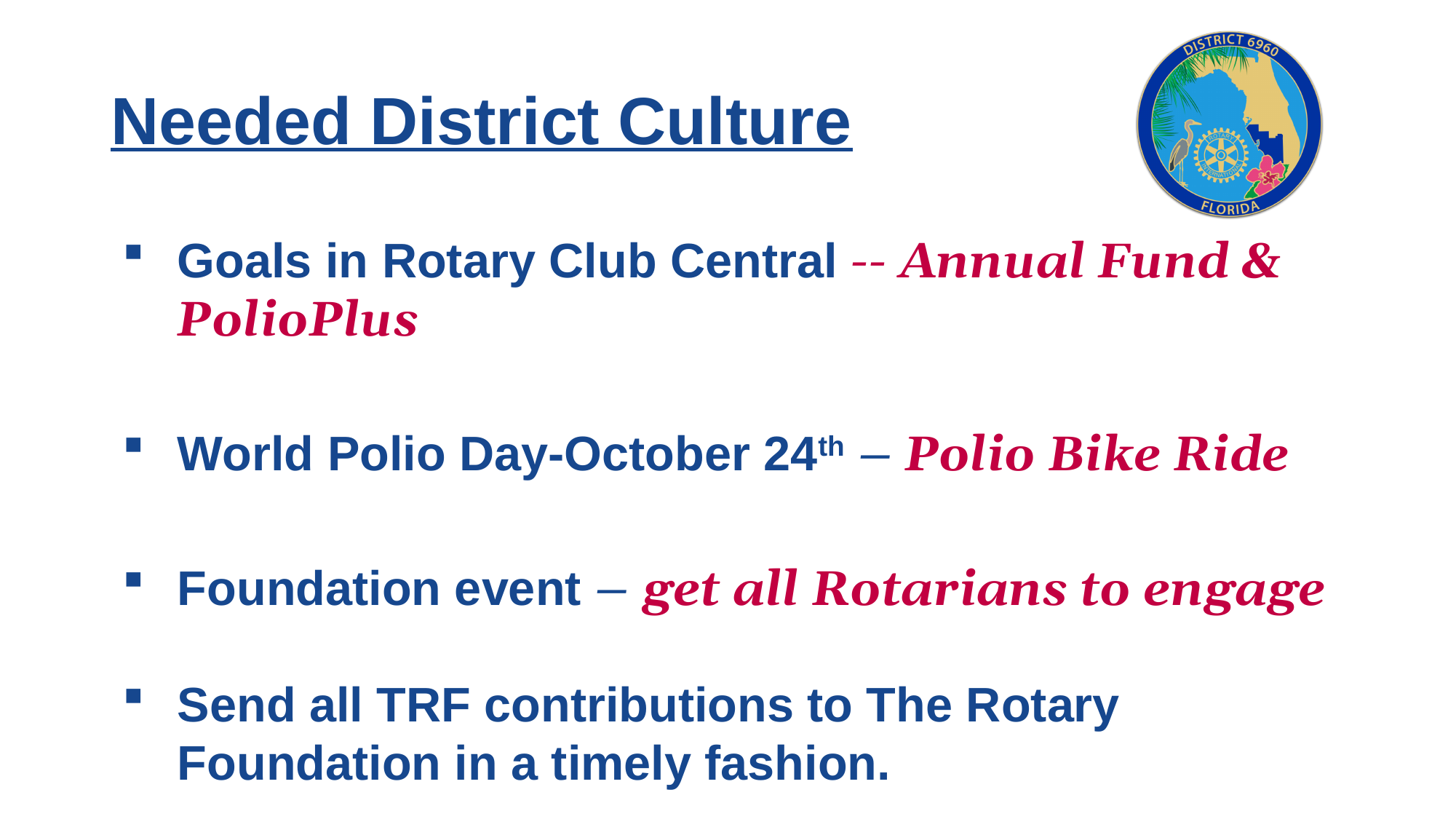

# Needed District Culture
Goals in Rotary Club Central -- Annual Fund & PolioPlus

World Polio Day-October 24th – Polio Bike Ride

Foundation event – get all Rotarians to engage

Send all TRF contributions to The Rotary Foundation in a timely fashion.